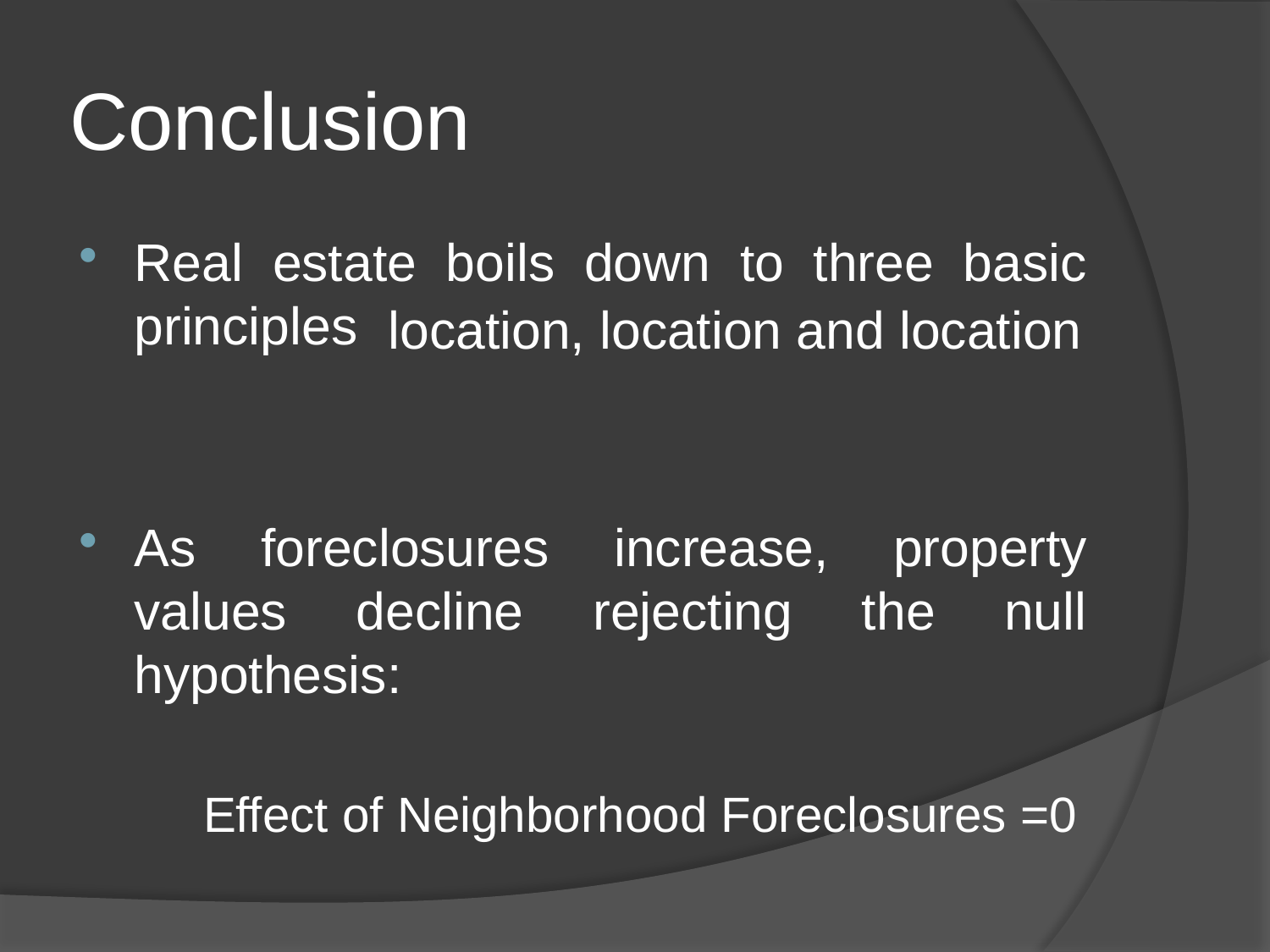

# Conclusion
Real estate boils down to three basic principles

As foreclosures increase, property values decline rejecting the null hypothesis:

	     Effect of Neighborhood Foreclosures =0

location, location and location